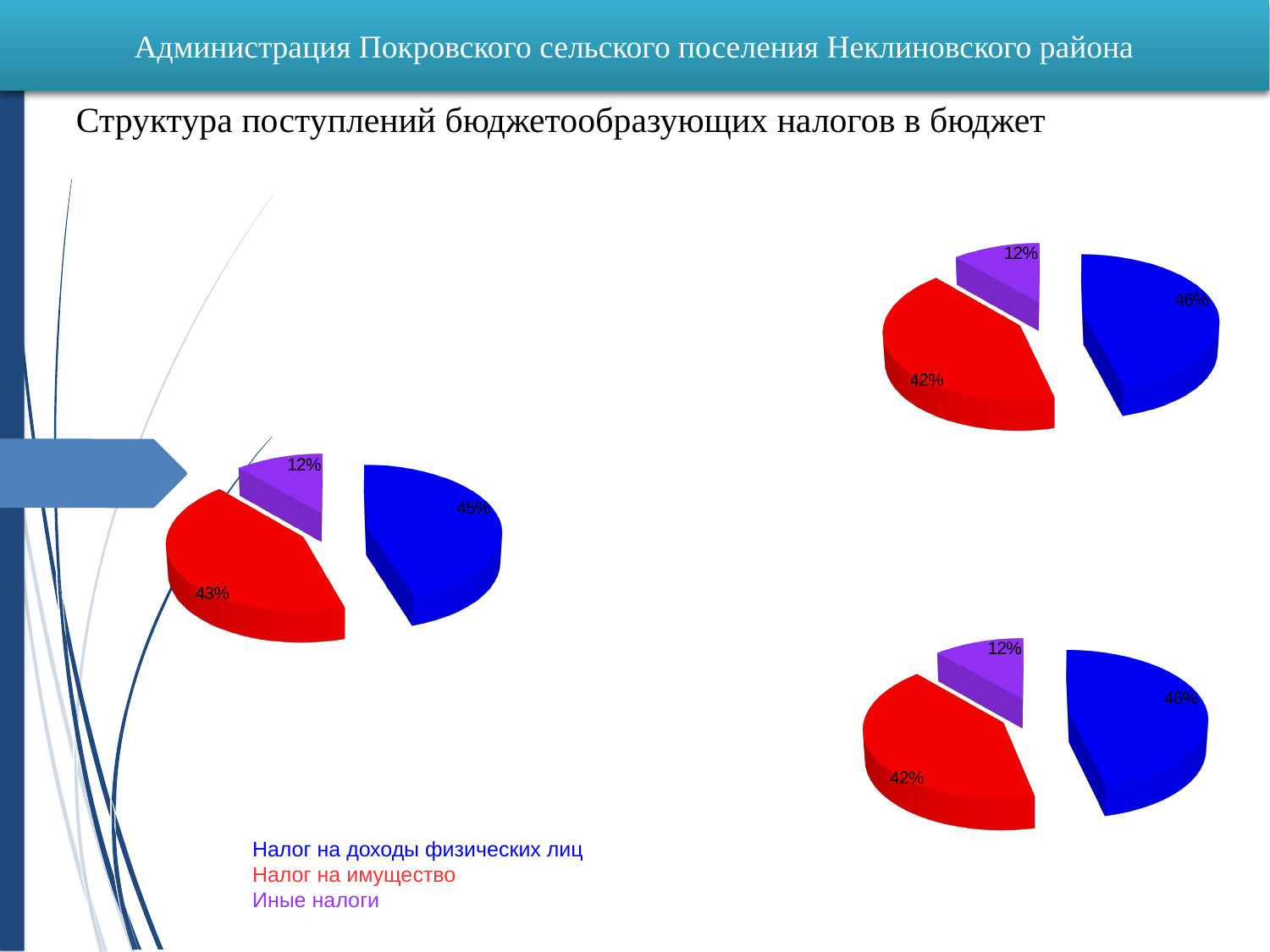

Администрация Покровского сельского поселения Неклиновского района
Структура поступлений бюджетообразующих налогов в бюджет

[unsupported chart]

[unsupported chart]

[unsupported chart]

Налог на доходы физических лиц
Налог на имущество
Иные налоги